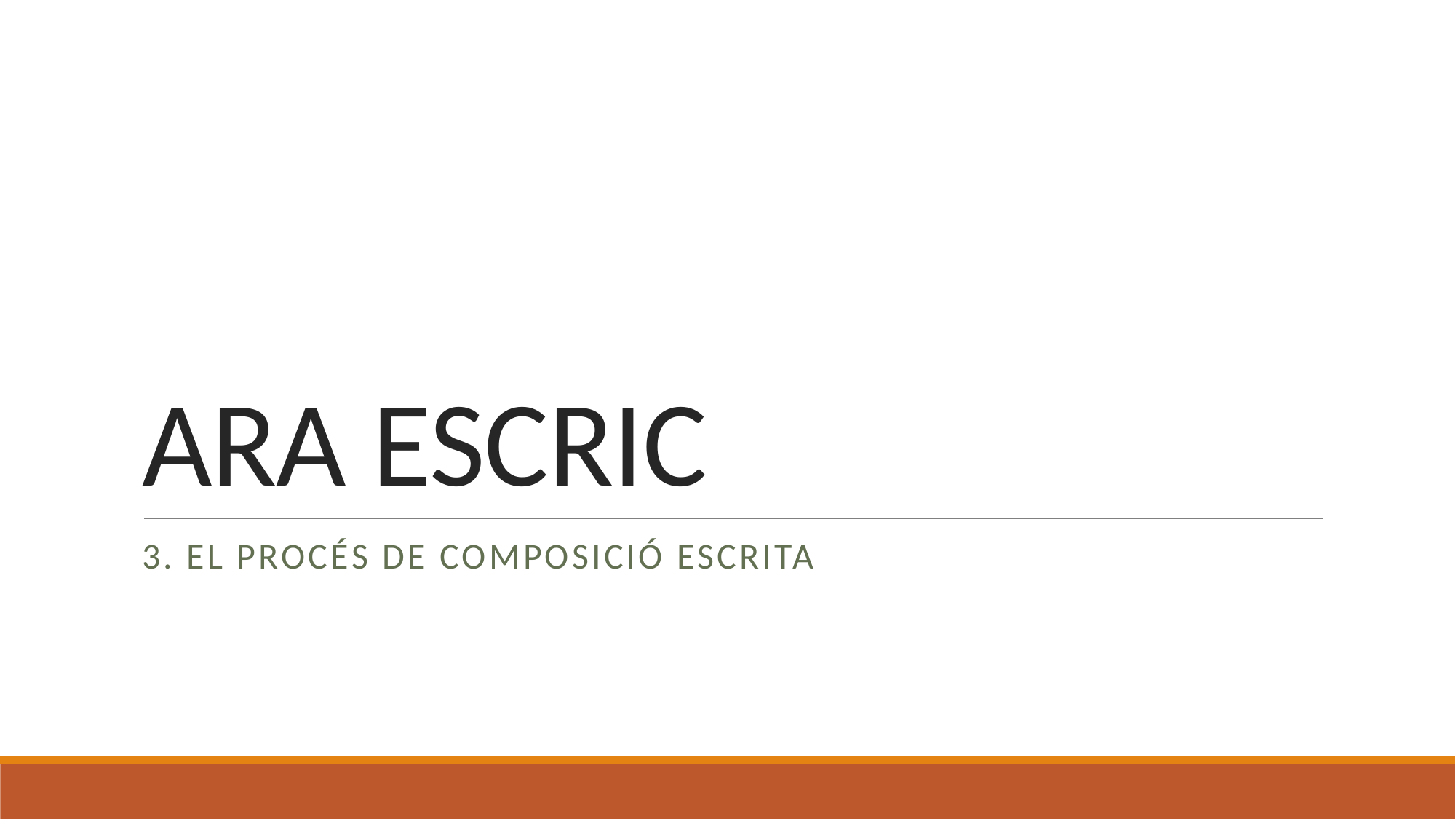

# ARA ESCRIC
3. El procés de composició escrita